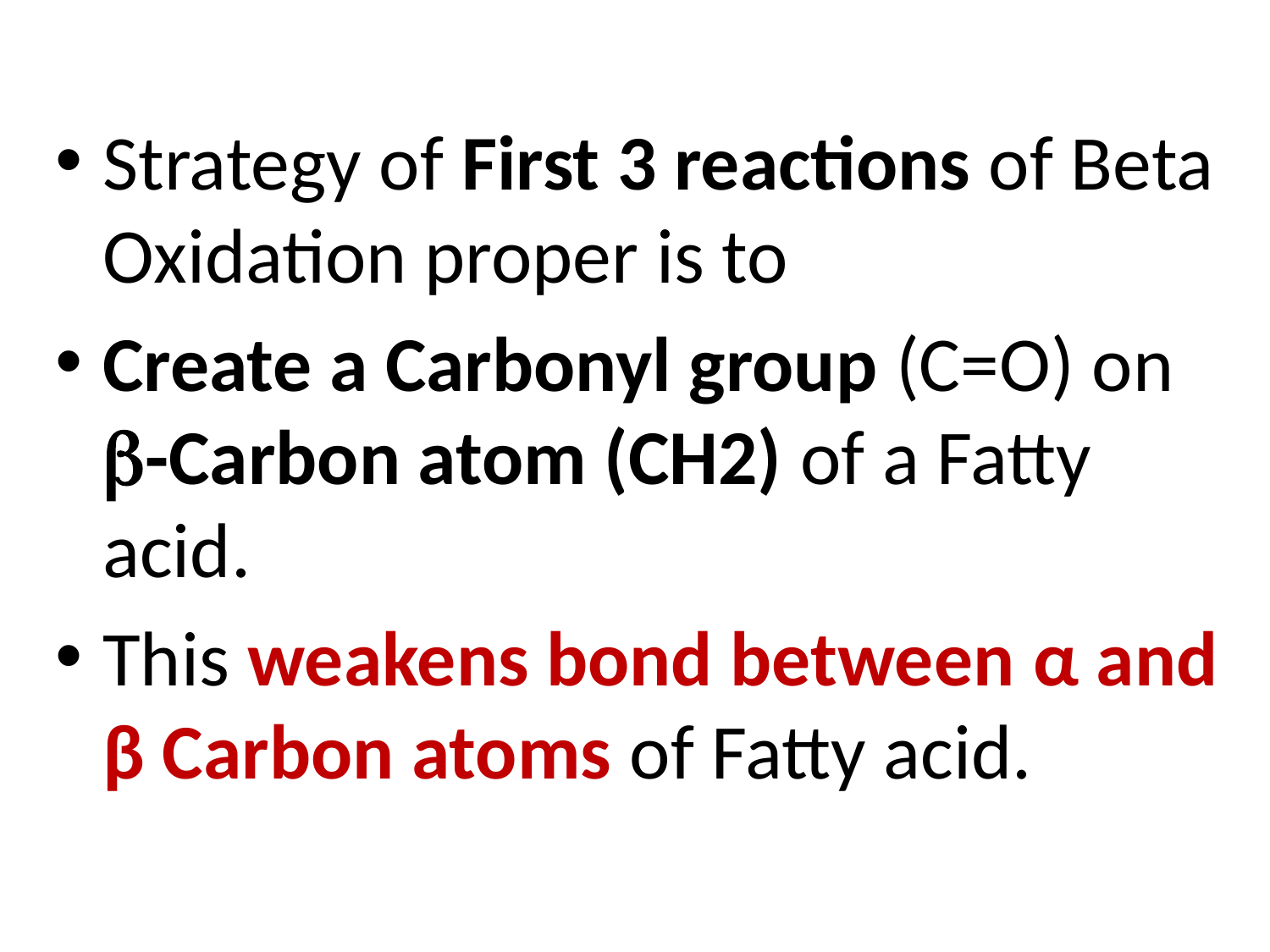

Strategy of First 3 reactions of Beta Oxidation proper is to
Create a Carbonyl group (C=O) on β-Carbon atom (CH2) of a Fatty acid.
This weakens bond between α and β Carbon atoms of Fatty acid.